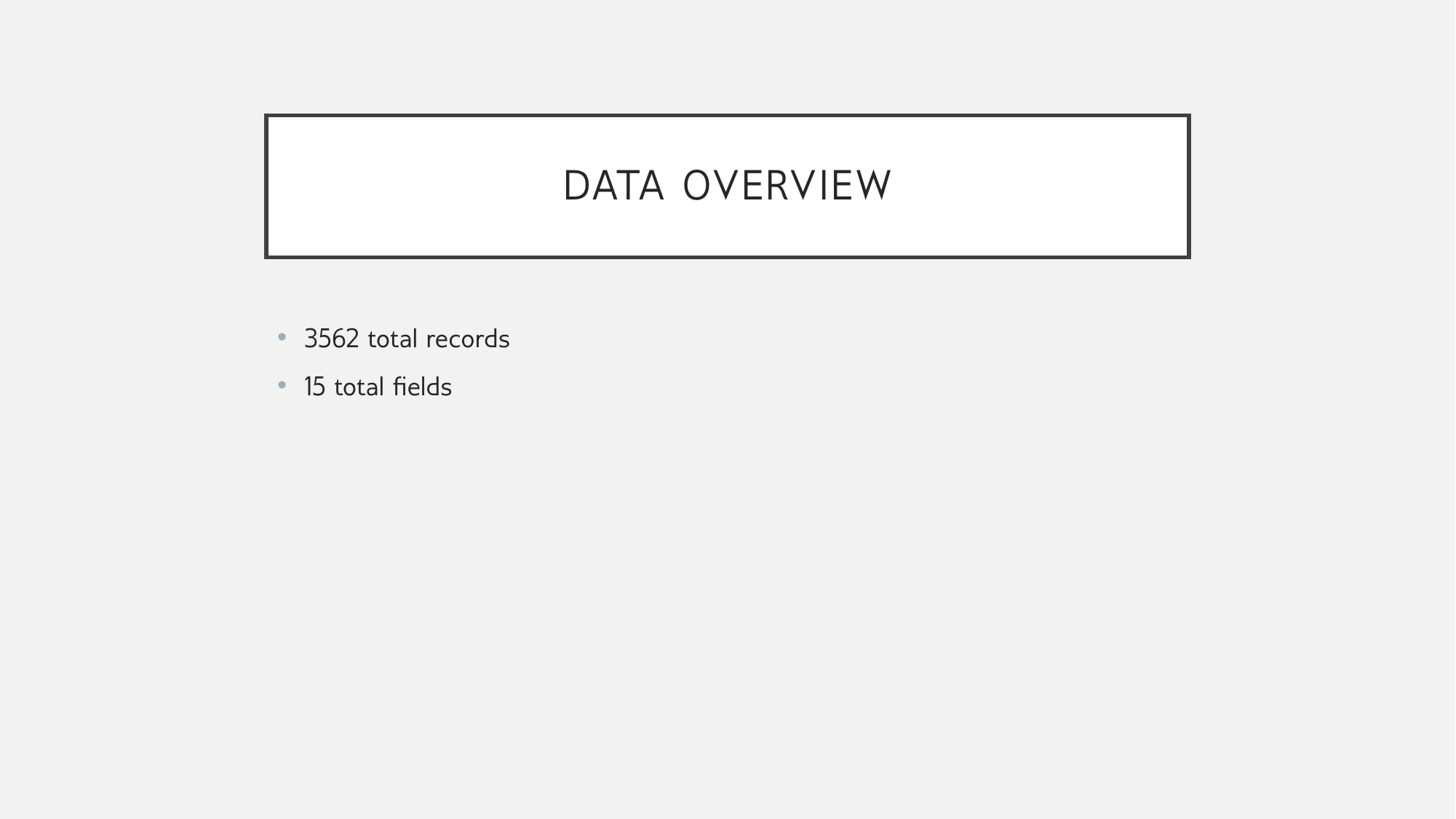

# Data Overview
3562 total records
15 total fields